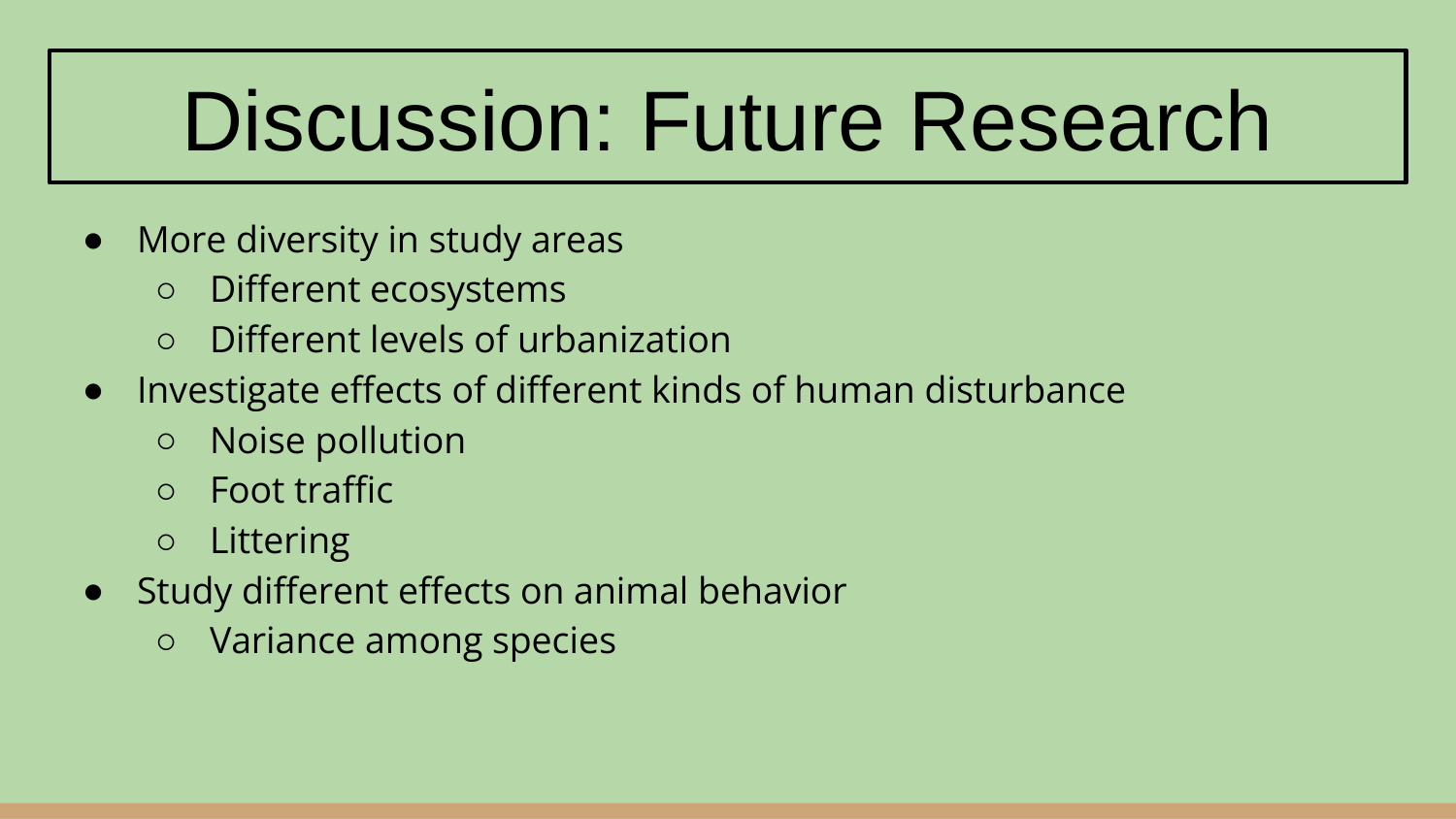

# Discussion: Future Research
More diversity in study areas
Different ecosystems
Different levels of urbanization
Investigate effects of different kinds of human disturbance
Noise pollution
Foot traffic
Littering
Study different effects on animal behavior
Variance among species